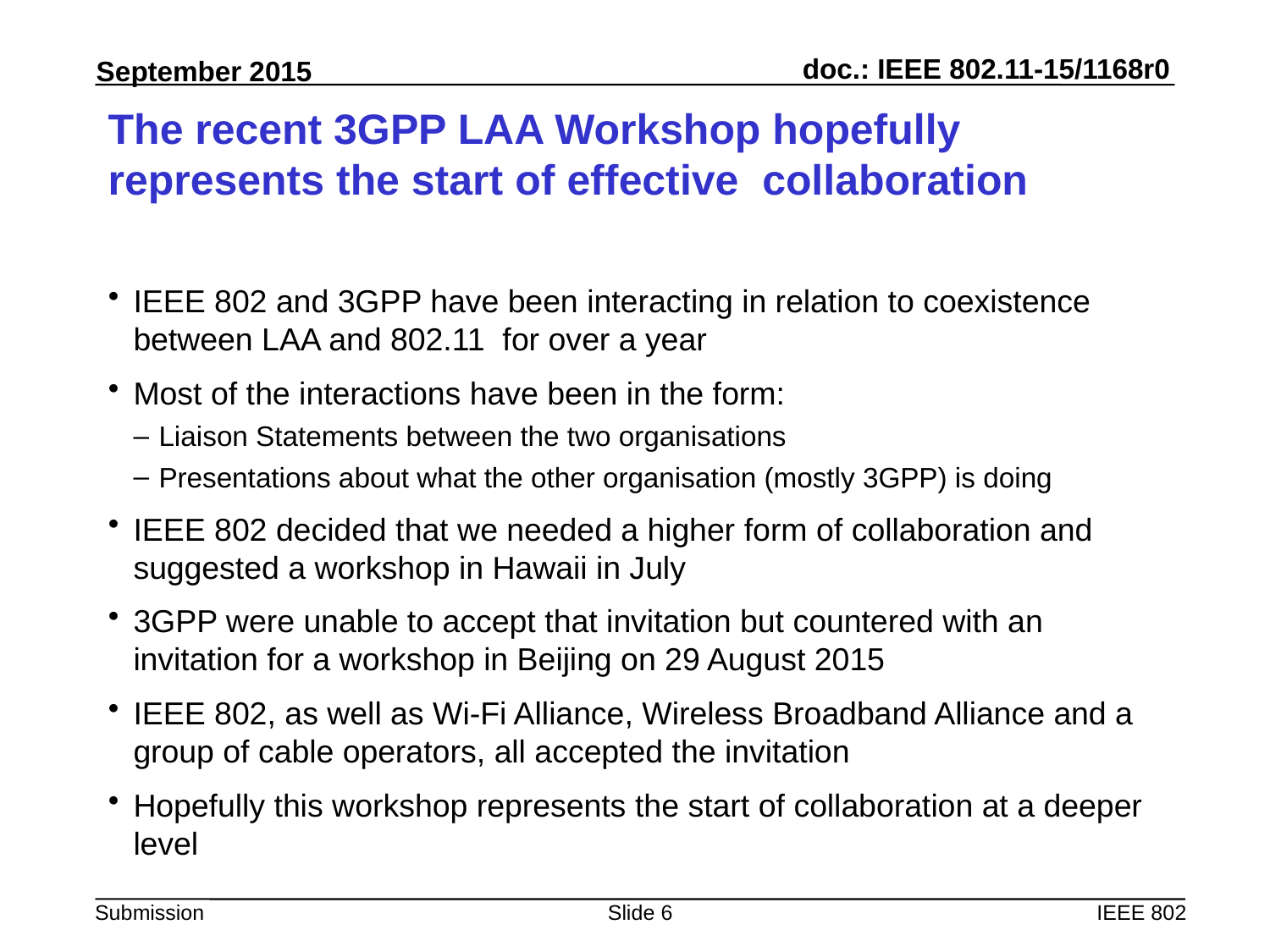

# The recent 3GPP LAA Workshop hopefully represents the start of effective  collaboration
IEEE 802 and 3GPP have been interacting in relation to coexistence between LAA and 802.11  for over a year
Most of the interactions have been in the form:
Liaison Statements between the two organisations
Presentations about what the other organisation (mostly 3GPP) is doing
IEEE 802 decided that we needed a higher form of collaboration and suggested a workshop in Hawaii in July
3GPP were unable to accept that invitation but countered with an invitation for a workshop in Beijing on 29 August 2015
IEEE 802, as well as Wi-Fi Alliance, Wireless Broadband Alliance and a group of cable operators, all accepted the invitation
Hopefully this workshop represents the start of collaboration at a deeper  level

Slide 6
IEEE 802